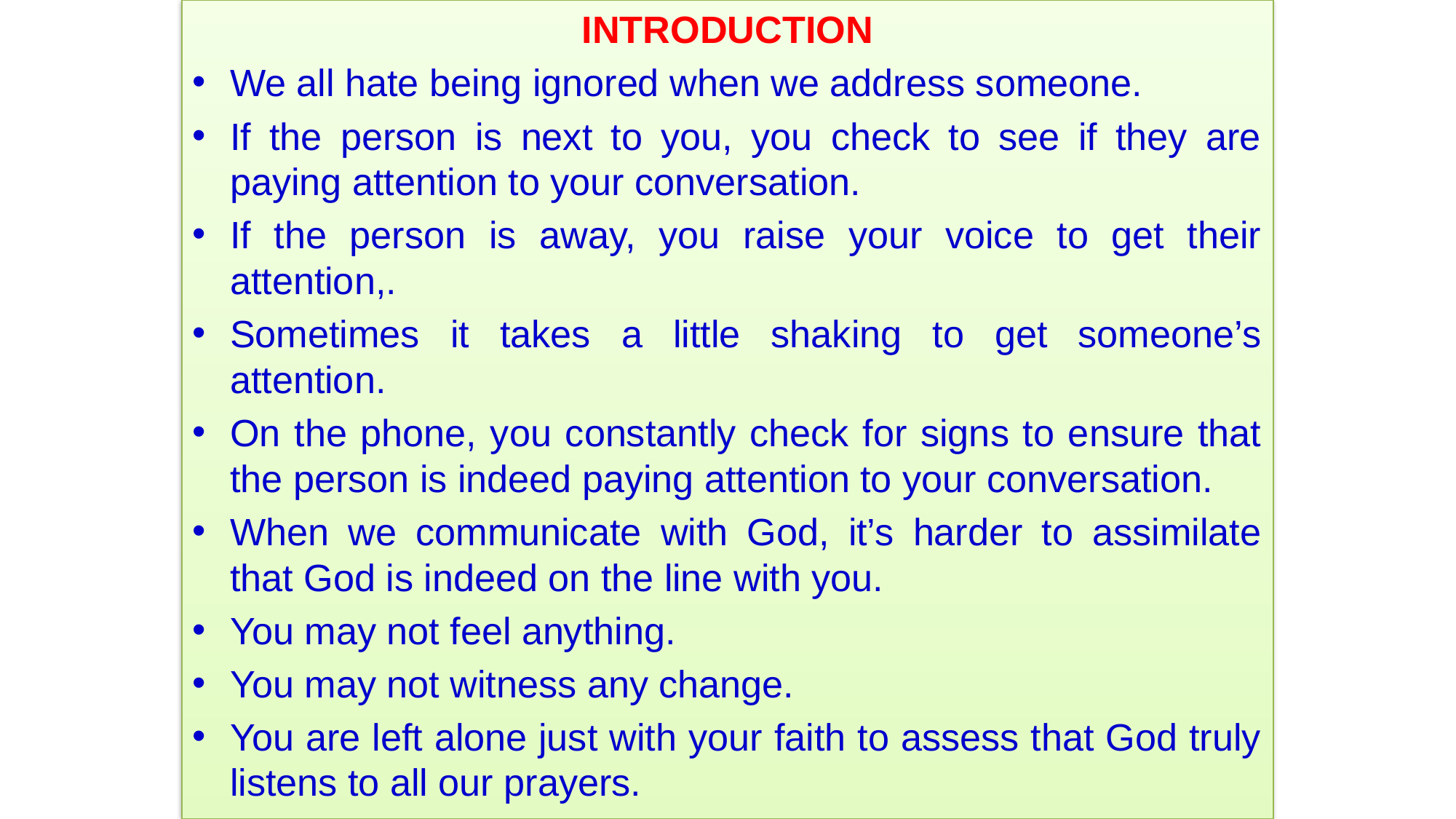

INTRODUCTION
We all hate being ignored when we address someone.
If the person is next to you, you check to see if they are paying attention to your conversation.
If the person is away, you raise your voice to get their attention,.
Sometimes it takes a little shaking to get someone’s attention.
On the phone, you constantly check for signs to ensure that the person is indeed paying attention to your conversation.
When we communicate with God, it’s harder to assimilate that God is indeed on the line with you.
You may not feel anything.
You may not witness any change.
You are left alone just with your faith to assess that God truly listens to all our prayers.